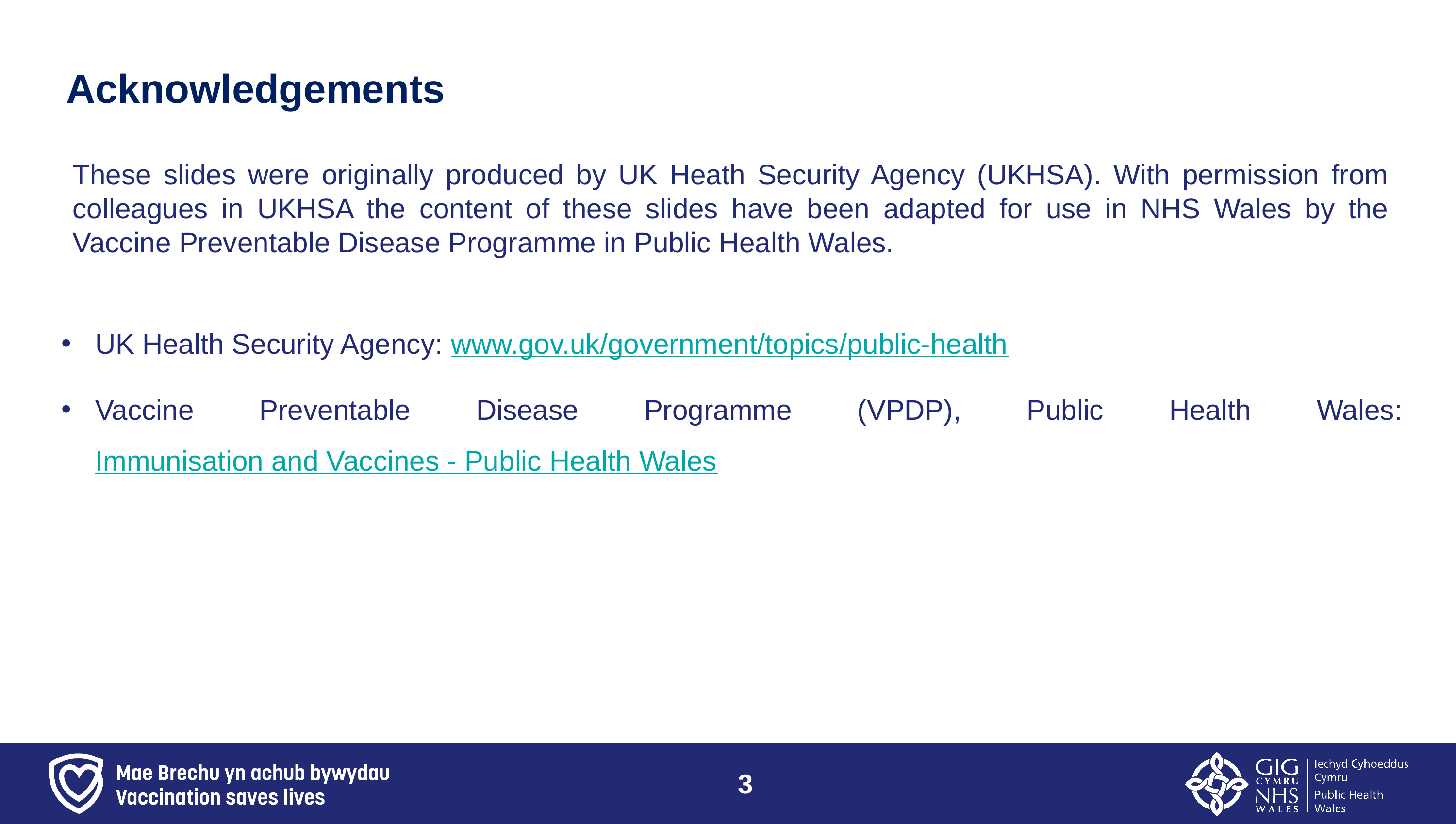

# Acknowledgements

These slides were originally produced by UK Heath Security Agency (UKHSA). With permission from colleagues in UKHSA the content of these slides have been adapted for use in NHS Wales by the Vaccine Preventable Disease Programme in Public Health Wales.
UK Health Security Agency: www.gov.uk/government/topics/public-health
Vaccine Preventable Disease Programme (VPDP), Public Health Wales: Immunisation and Vaccines - Public Health Wales

3